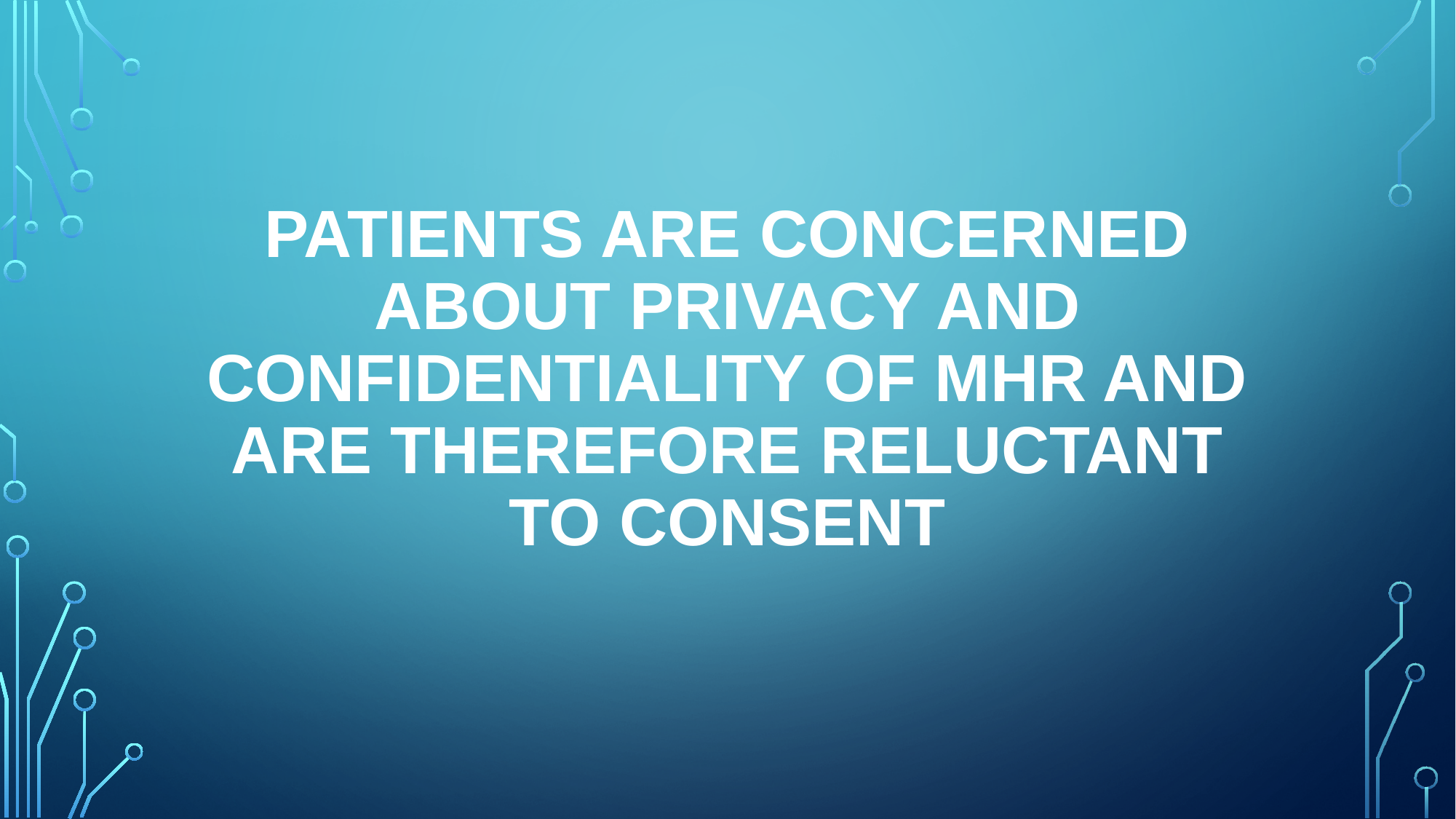

# Patients are concerned about privacy and confidentiality of MHR and are therefore reluctant to consent